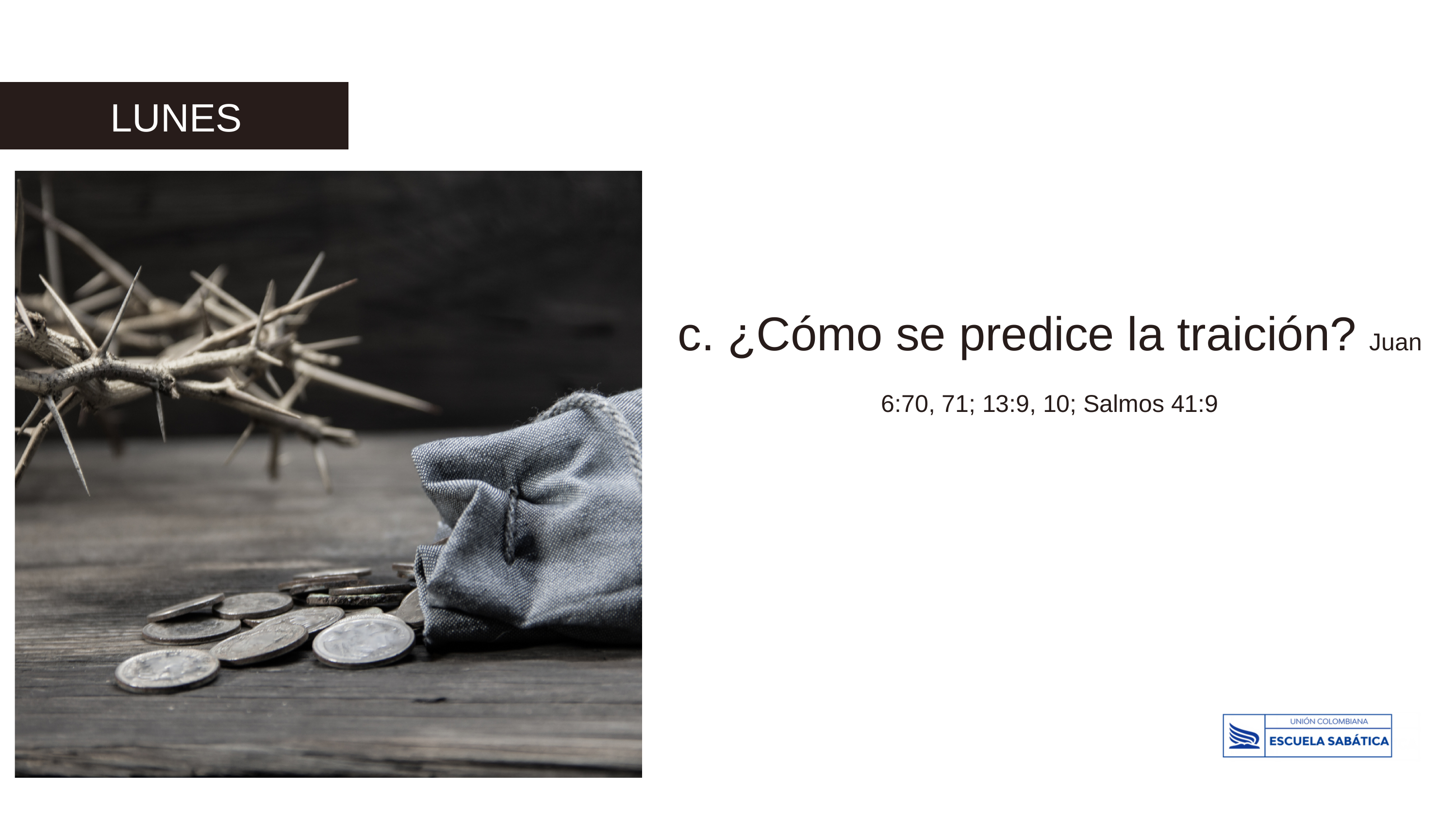

LUNES

c. ¿Cómo se predice la traición? Juan 6:70, 71; 13:9, 10; Salmos 41:9